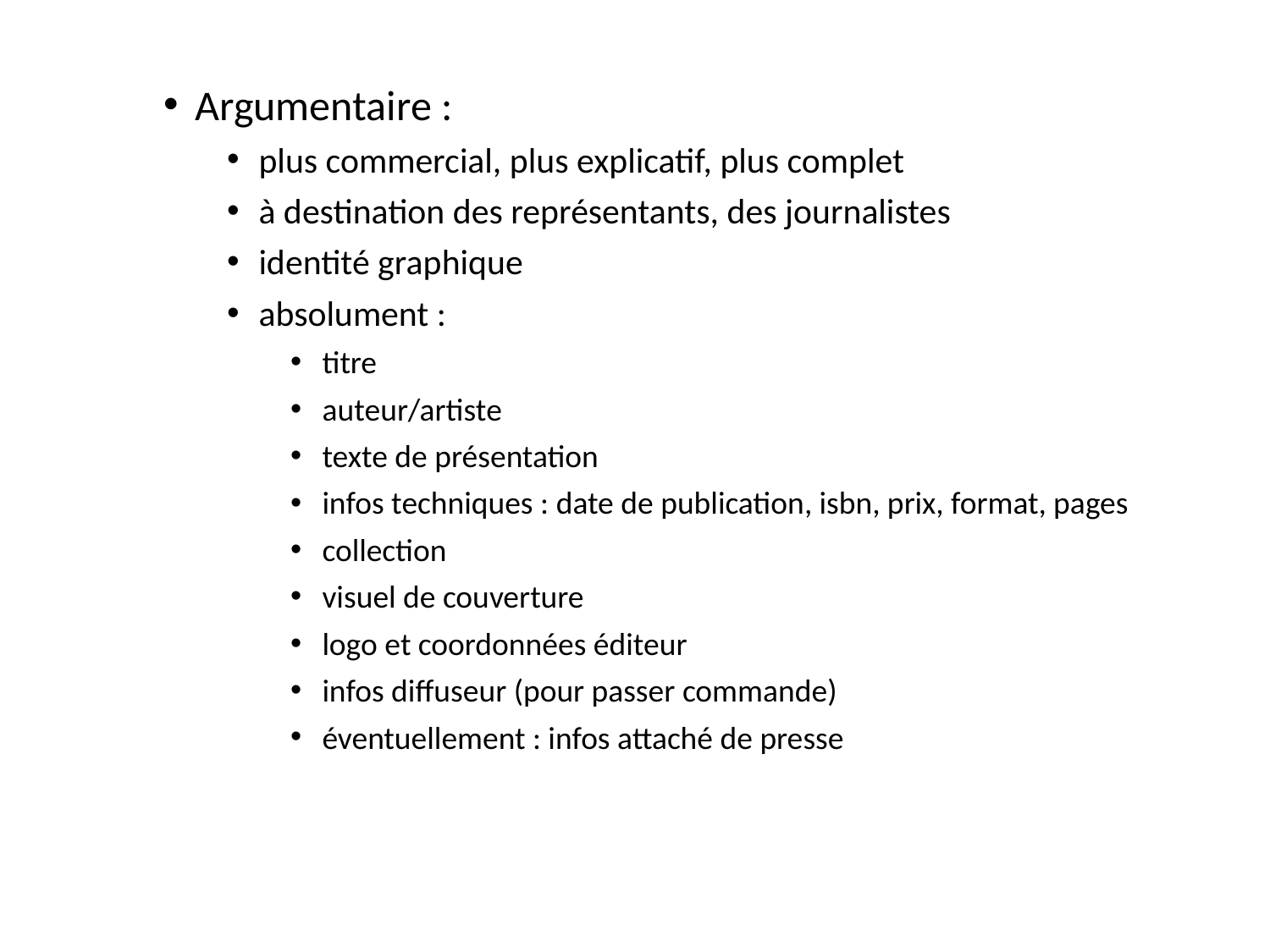

Argumentaire :
plus commercial, plus explicatif, plus complet
à destination des représentants, des journalistes
identité graphique
absolument :
titre
auteur/artiste
texte de présentation
infos techniques : date de publication, isbn, prix, format, pages
collection
visuel de couverture
logo et coordonnées éditeur
infos diffuseur (pour passer commande)
éventuellement : infos attaché de presse